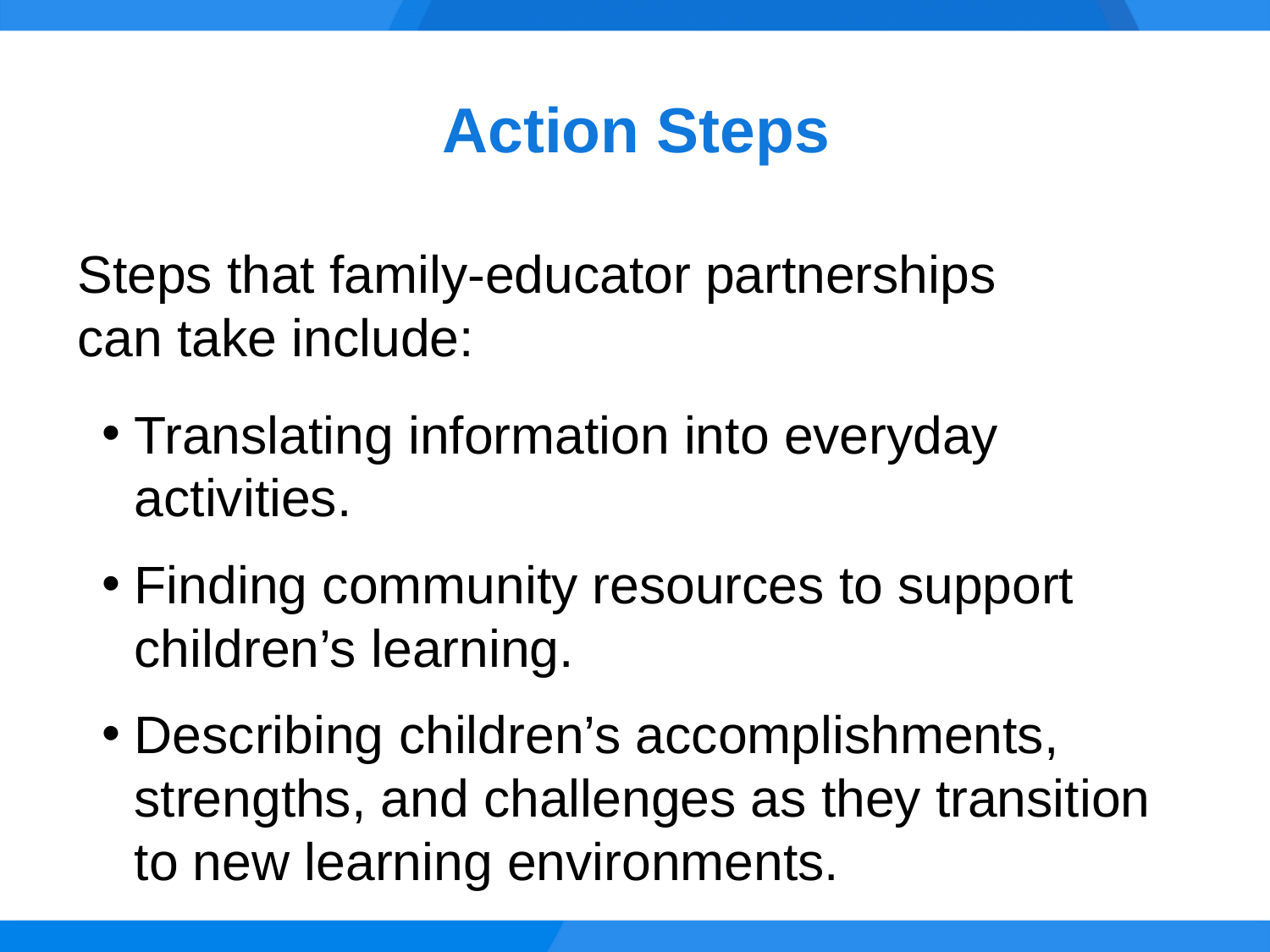

# Action Steps
Steps that family-educator partnerships
can take include:
Translating information into everyday activities.
Finding community resources to support children’s learning.
Describing children’s accomplishments, strengths, and challenges as they transition to new learning environments.